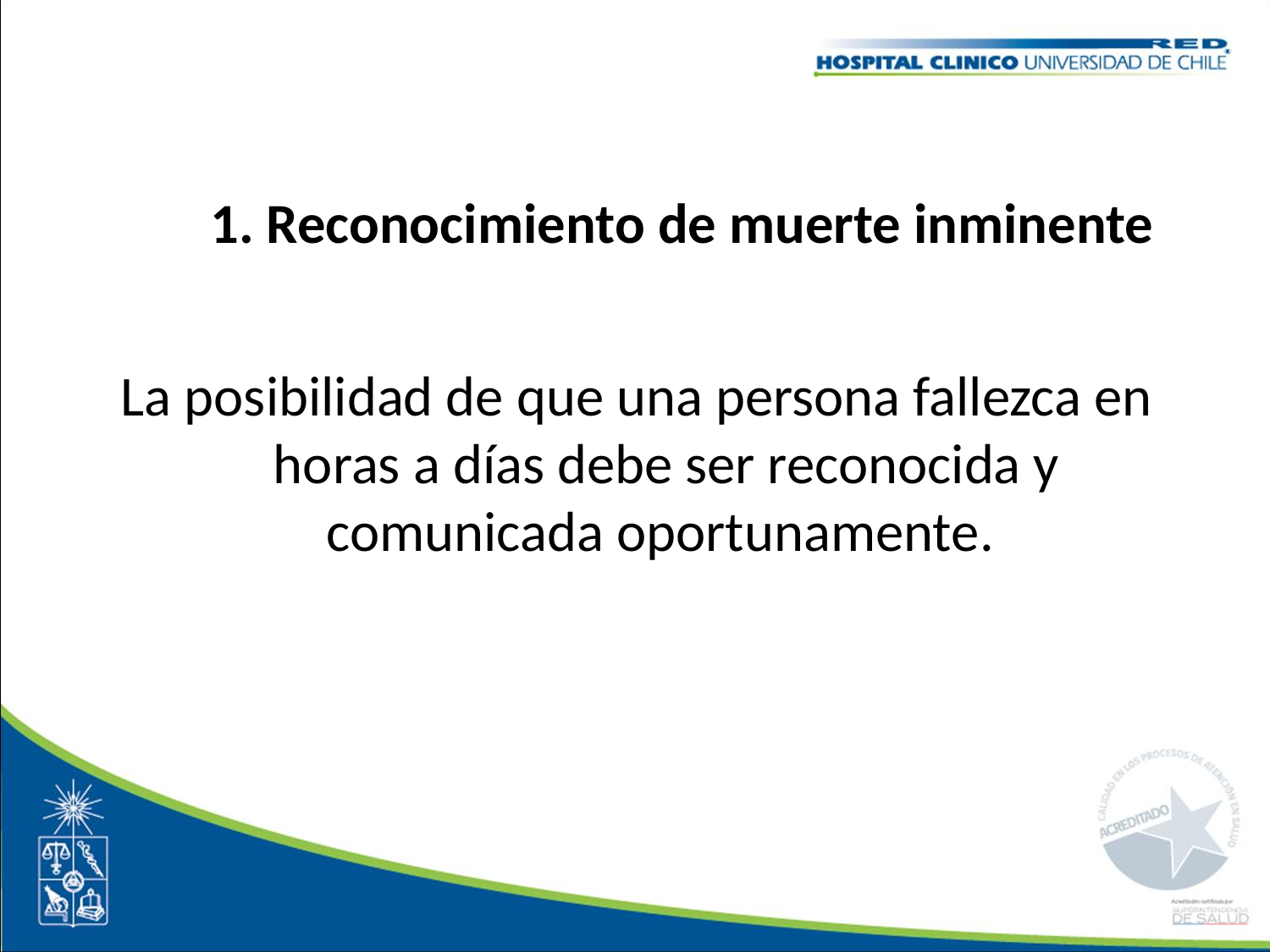

# 1. Reconocimiento de muerte inminente
La posibilidad de que una persona fallezca en horas a días debe ser reconocida y comunicada oportunamente.